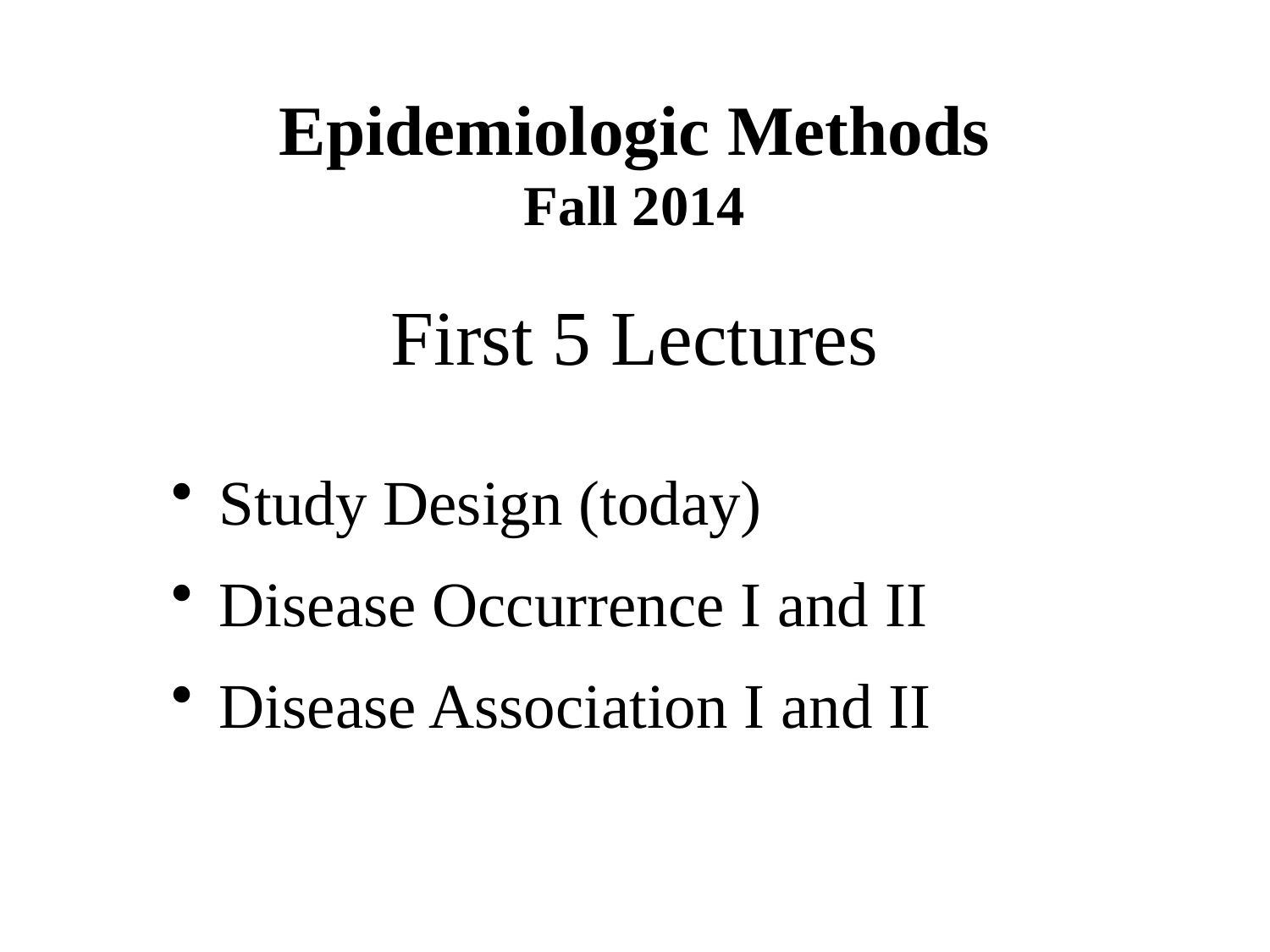

# Epidemiologic Methods Fall 2014 First 5 Lectures
Study Design (today)
Disease Occurrence I and II
Disease Association I and II